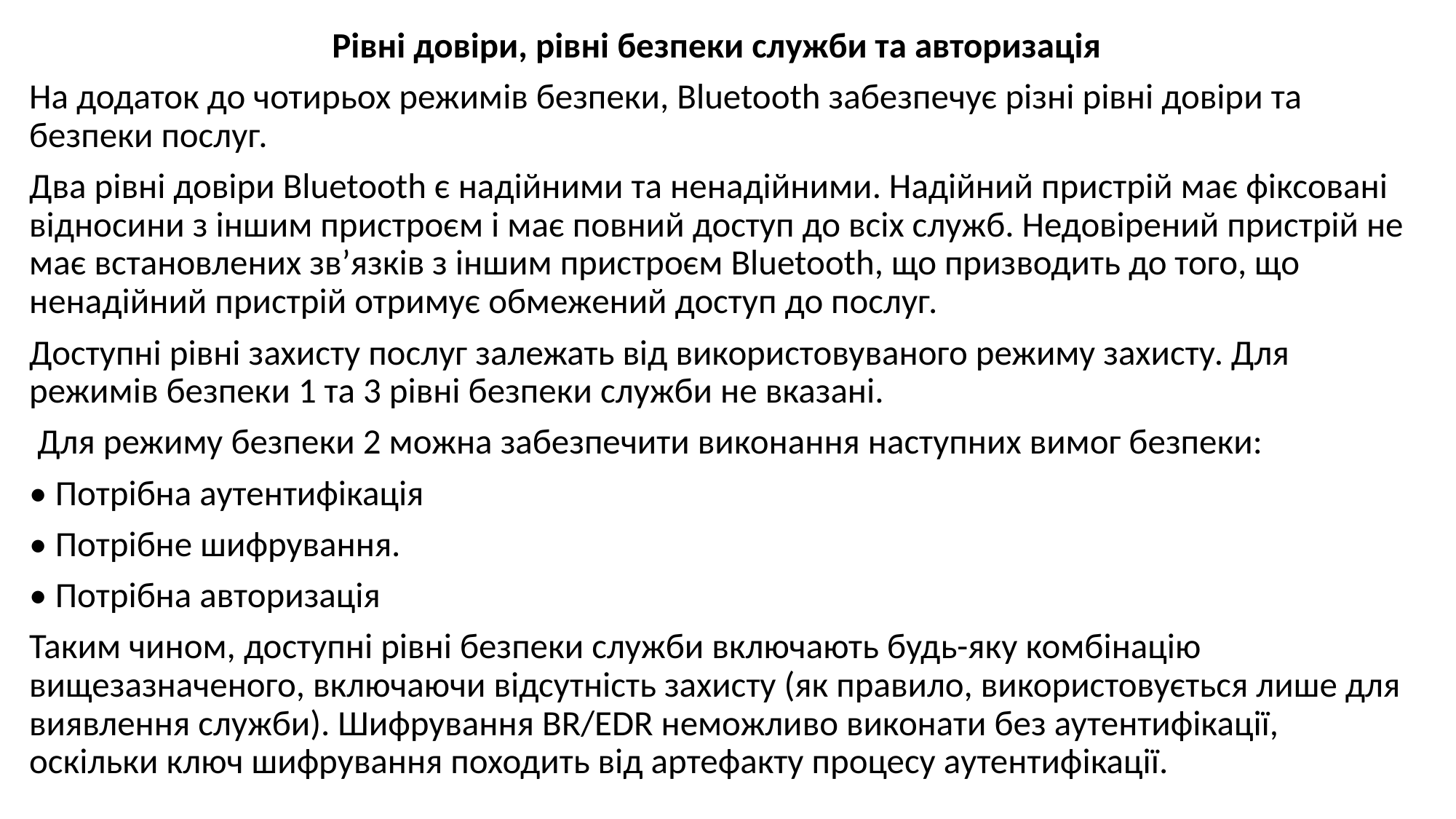

Рівні довіри, рівні безпеки служби та авторизація
На додаток до чотирьох режимів безпеки, Bluetooth забезпечує різні рівні довіри та безпеки послуг.
Два рівні довіри Bluetooth є надійними та ненадійними. Надійний пристрій має фіксовані відносини з іншим пристроєм і має повний доступ до всіх служб. Недовірений пристрій не має встановлених зв’язків з іншим пристроєм Bluetooth, що призводить до того, що ненадійний пристрій отримує обмежений доступ до послуг.
Доступні рівні захисту послуг залежать від використовуваного режиму захисту. Для режимів безпеки 1 та 3 рівні безпеки служби не вказані.
 Для режиму безпеки 2 можна забезпечити виконання наступних вимог безпеки:
• Потрібна аутентифікація
• Потрібне шифрування.
• Потрібна авторизація
Таким чином, доступні рівні безпеки служби включають будь-яку комбінацію вищезазначеного, включаючи відсутність захисту (як правило, використовується лише для виявлення служби). Шифрування BR/EDR неможливо виконати без аутентифікації, оскільки ключ шифрування походить від артефакту процесу аутентифікації.